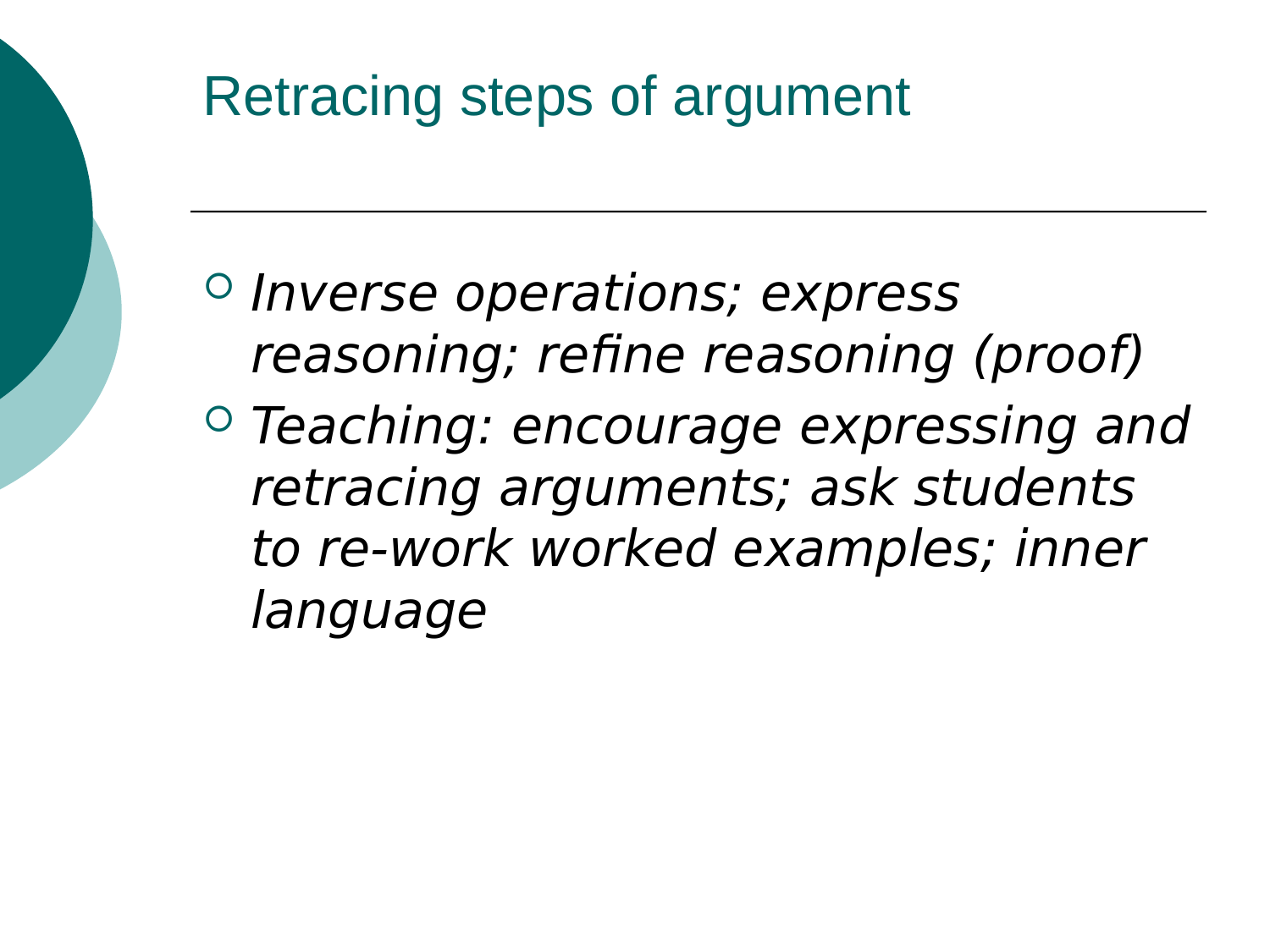

# Retracing steps of argument
Inverse operations; express reasoning; refine reasoning (proof)
Teaching: encourage expressing and retracing arguments; ask students to re-work worked examples; inner language